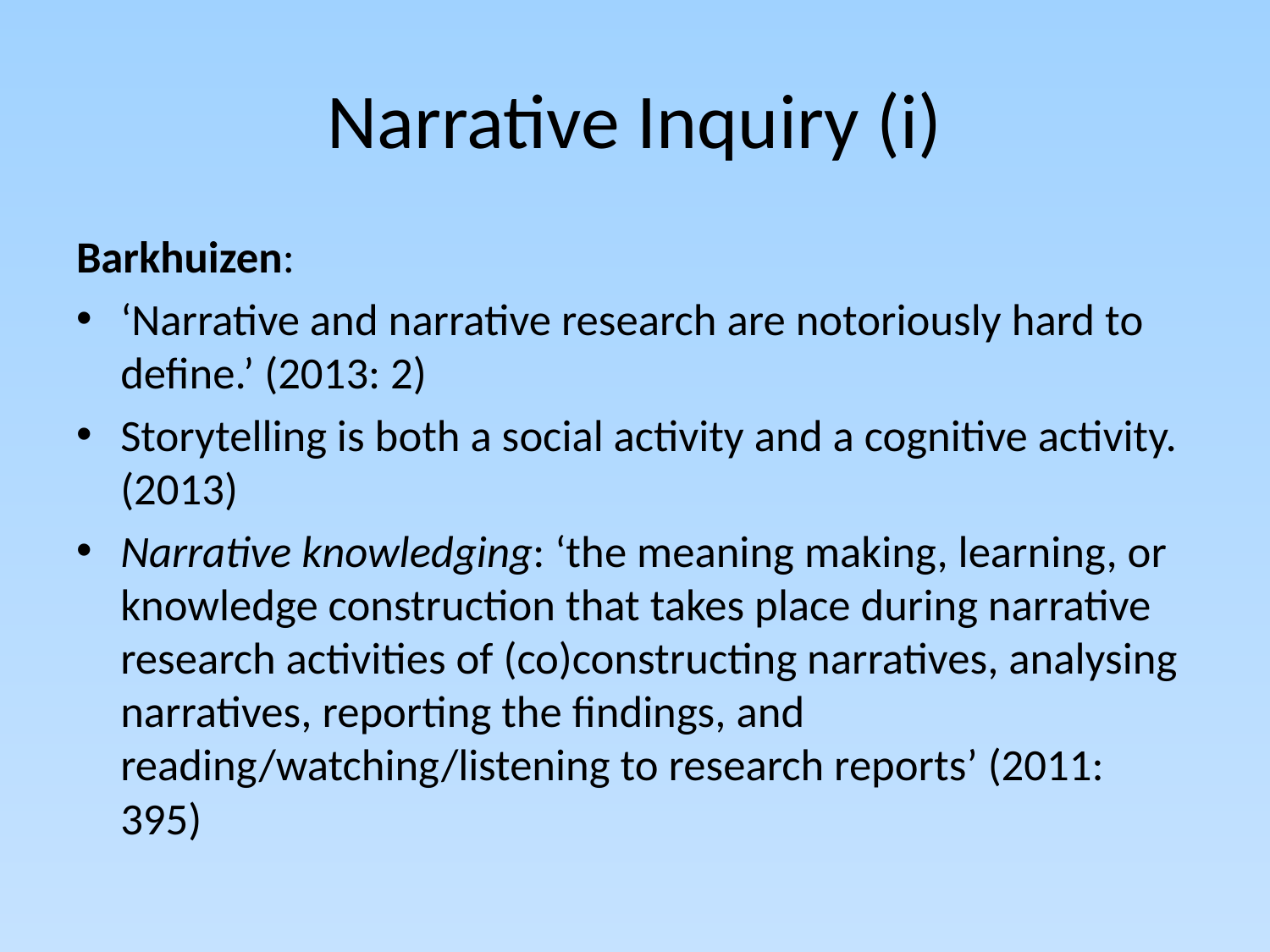

# Narrative Inquiry (i)
Barkhuizen:
‘Narrative and narrative research are notoriously hard to define.’ (2013: 2)
Storytelling is both a social activity and a cognitive activity. (2013)
Narrative knowledging: ‘the meaning making, learning, or knowledge construction that takes place during narrative research activities of (co)constructing narratives, analysing narratives, reporting the findings, and reading/watching/listening to research reports’ (2011: 395)